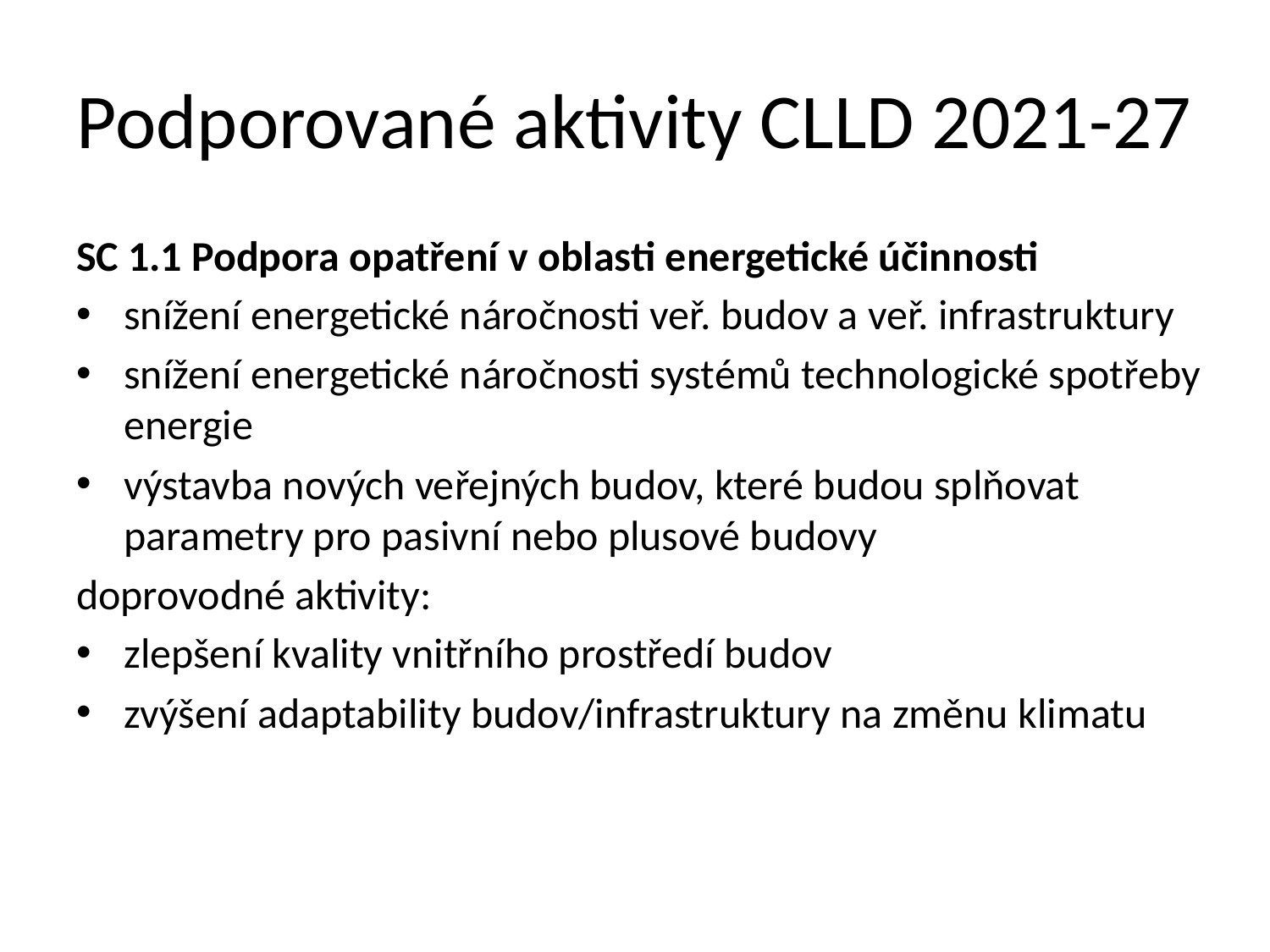

# Podporované aktivity CLLD 2021-27
SC 1.1 Podpora opatření v oblasti energetické účinnosti
snížení energetické náročnosti veř. budov a veř. infrastruktury
snížení energetické náročnosti systémů technologické spotřeby energie
výstavba nových veřejných budov, které budou splňovat parametry pro pasivní nebo plusové budovy
doprovodné aktivity:
zlepšení kvality vnitřního prostředí budov
zvýšení adaptability budov/infrastruktury na změnu klimatu